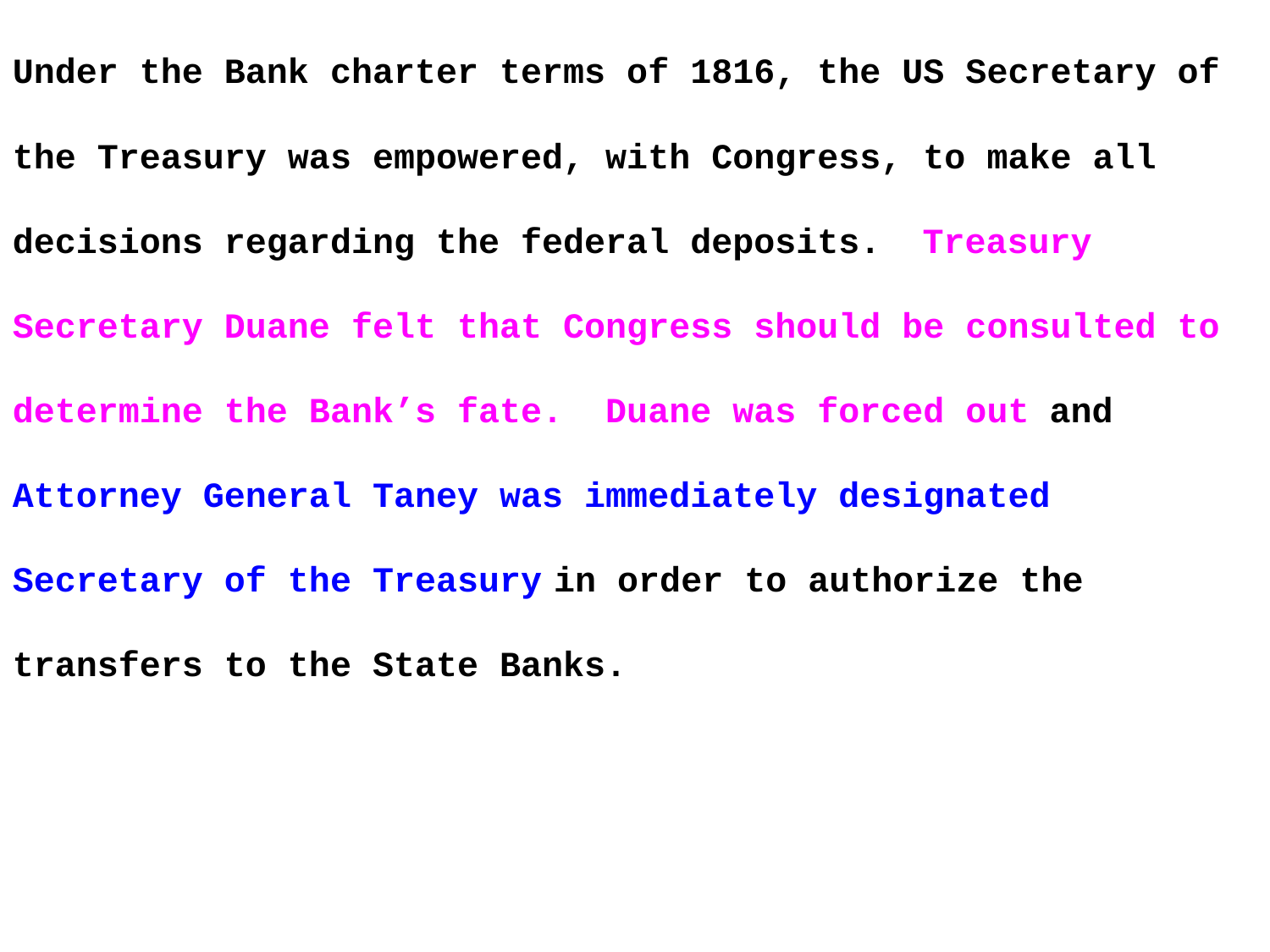

Under the Bank charter terms of 1816, the US Secretary of the Treasury was empowered, with Congress, to make all decisions regarding the federal deposits.  Treasury Secretary Duane felt that Congress should be consulted to determine the Bank’s fate.  Duane was forced out and Attorney General Taney was immediately designated Secretary of the Treasury in order to authorize the transfers to the State Banks.